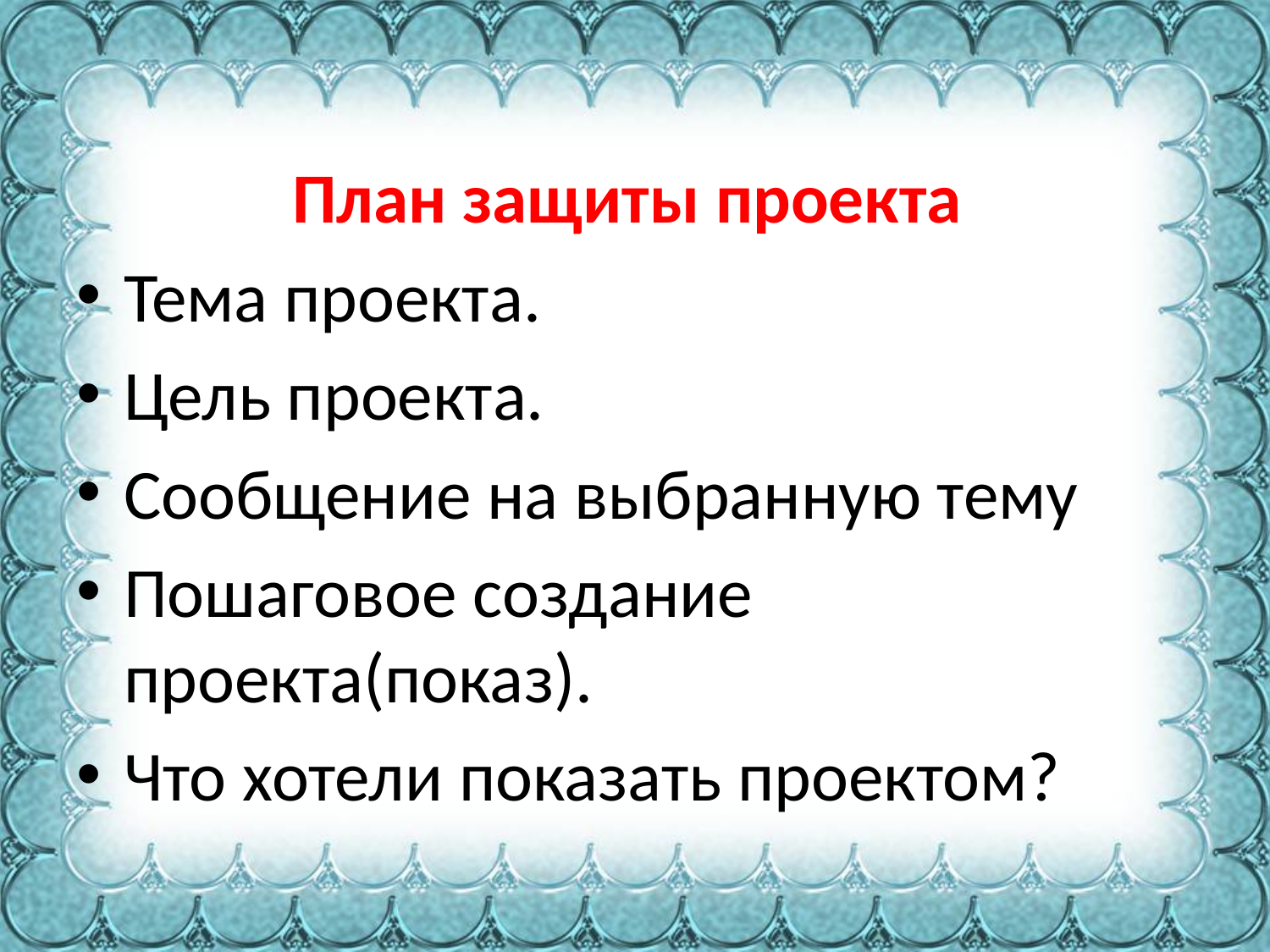

#
План защиты проекта
Тема проекта.
Цель проекта.
Сообщение на выбранную тему
Пошаговое создание проекта(показ).
Что хотели показать проектом?